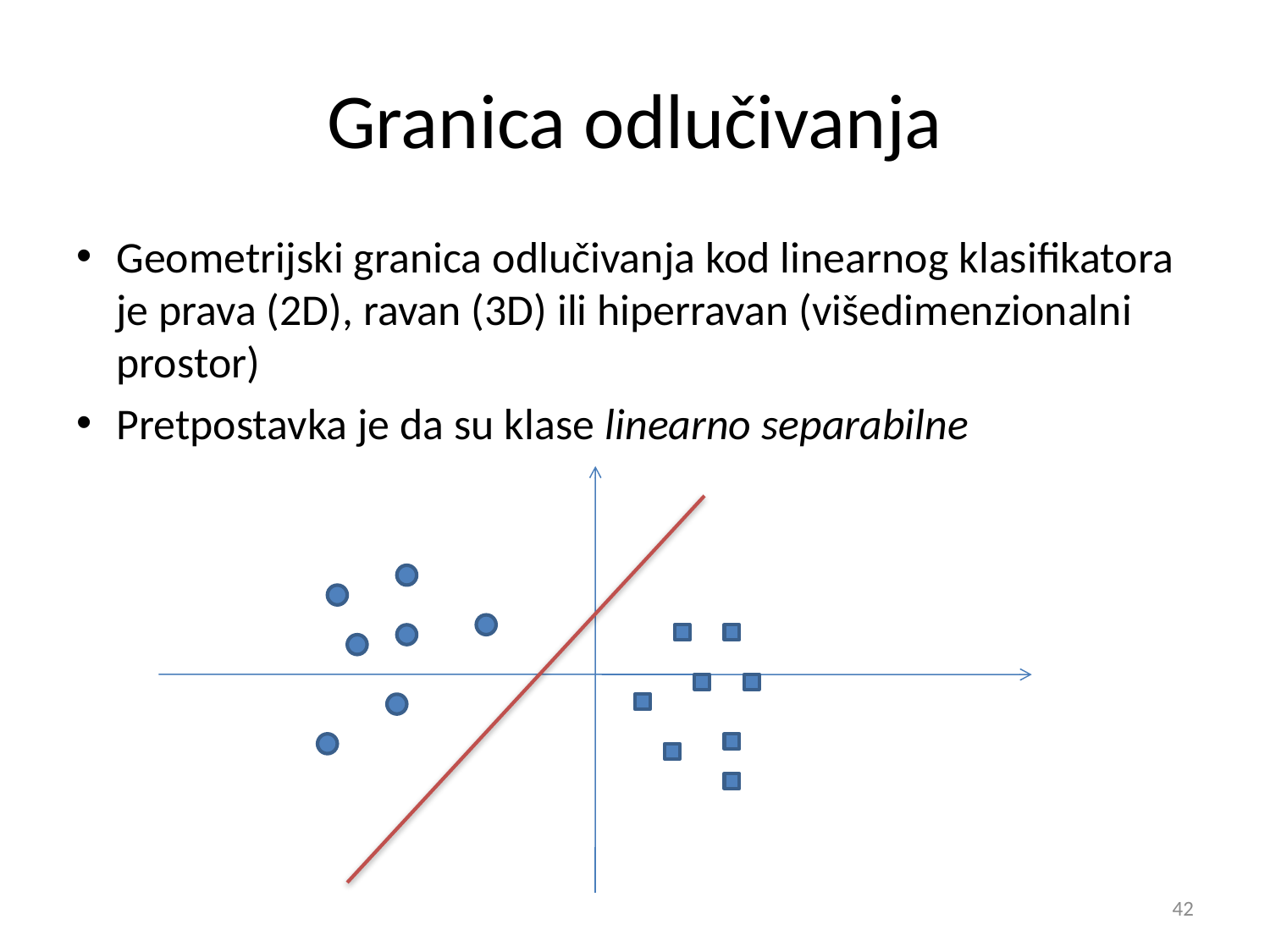

# Granica odlučivanja
Geometrijski granica odlučivanja kod linearnog klasifikatora je prava (2D), ravan (3D) ili hiperravan (višedimenzionalni prostor)
Pretpostavka je da su klase linearno separabilne

42